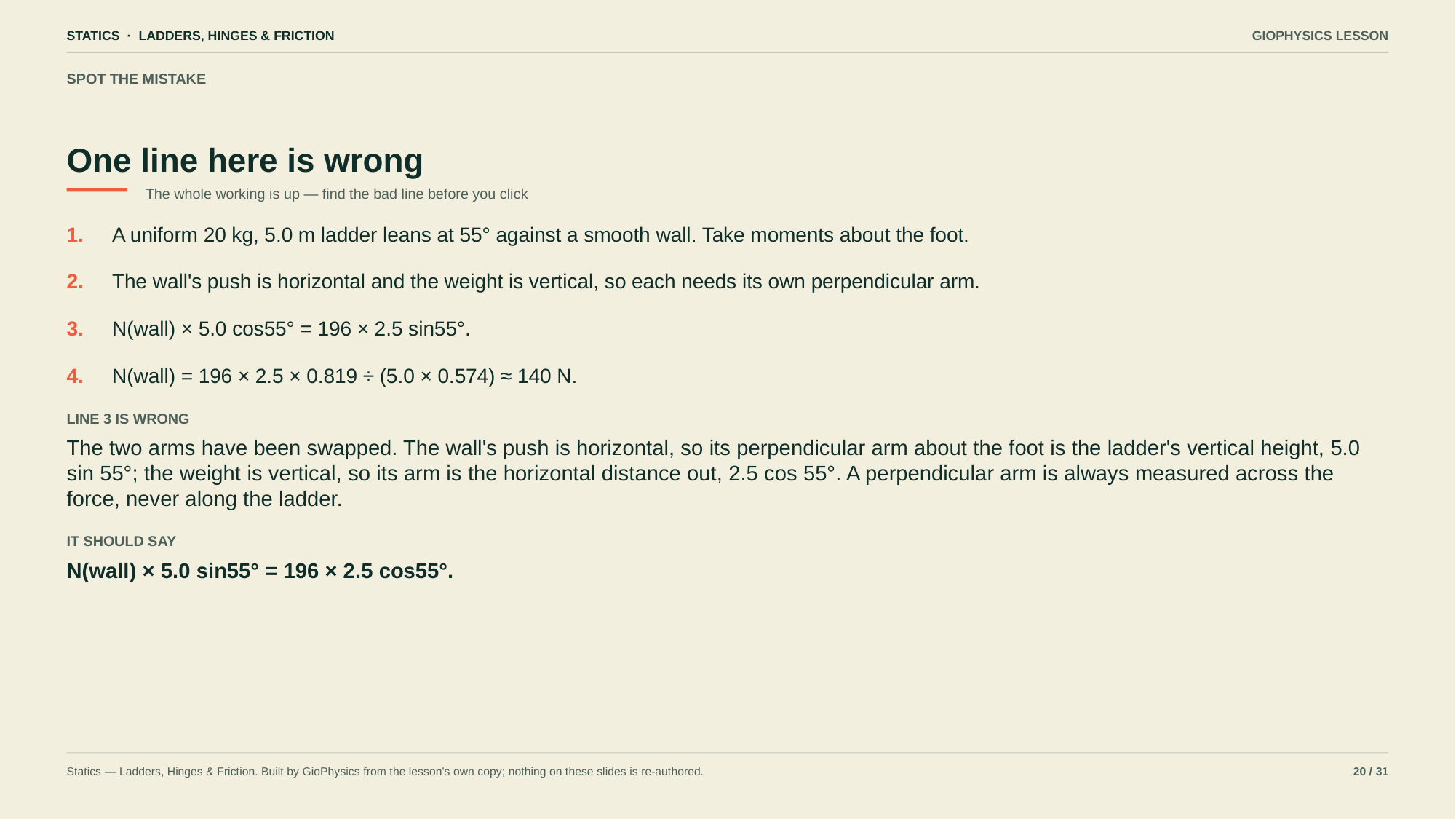

STATICS  ·  LADDERS, HINGES & FRICTION
GIOPHYSICS LESSON

SPOT THE MISTAKE
One line here is wrong
The whole working is up — find the bad line before you click

1.
A uniform 20 kg, 5.0 m ladder leans at 55° against a smooth wall. Take moments about the foot.
2.
The wall's push is horizontal and the weight is vertical, so each needs its own perpendicular arm.
3.
N(wall) × 5.0 cos55° = 196 × 2.5 sin55°.
4.
N(wall) = 196 × 2.5 × 0.819 ÷ (5.0 × 0.574) ≈ 140 N.
LINE 3 IS WRONG
The two arms have been swapped. The wall's push is horizontal, so its perpendicular arm about the foot is the ladder's vertical height, 5.0 sin 55°; the weight is vertical, so its arm is the horizontal distance out, 2.5 cos 55°. A perpendicular arm is always measured across the force, never along the ladder.
IT SHOULD SAY
N(wall) × 5.0 sin55° = 196 × 2.5 cos55°.

Statics — Ladders, Hinges & Friction. Built by GioPhysics from the lesson's own copy; nothing on these slides is re-authored.
20 / 31